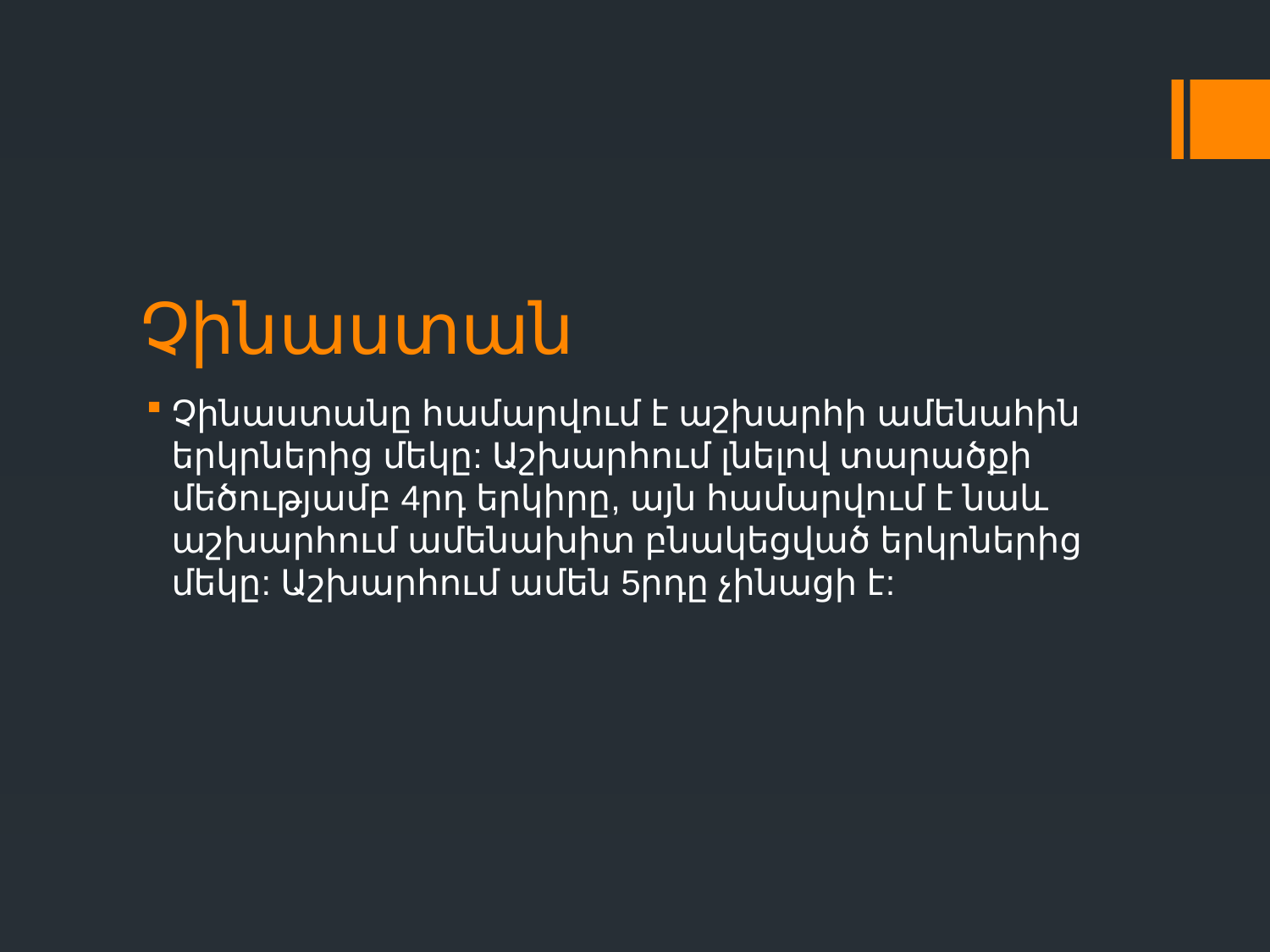

# Չինաստան
Չինաստանը համարվում է աշխարհի ամենահին երկրներից մեկը: Աշխարհում լնելով տարածքի մեծությամբ 4րդ երկիրը, այն համարվում է նաև աշխարհում ամենախիտ բնակեցված երկրներից մեկը: Աշխարհում ամեն 5րդը չինացի է: